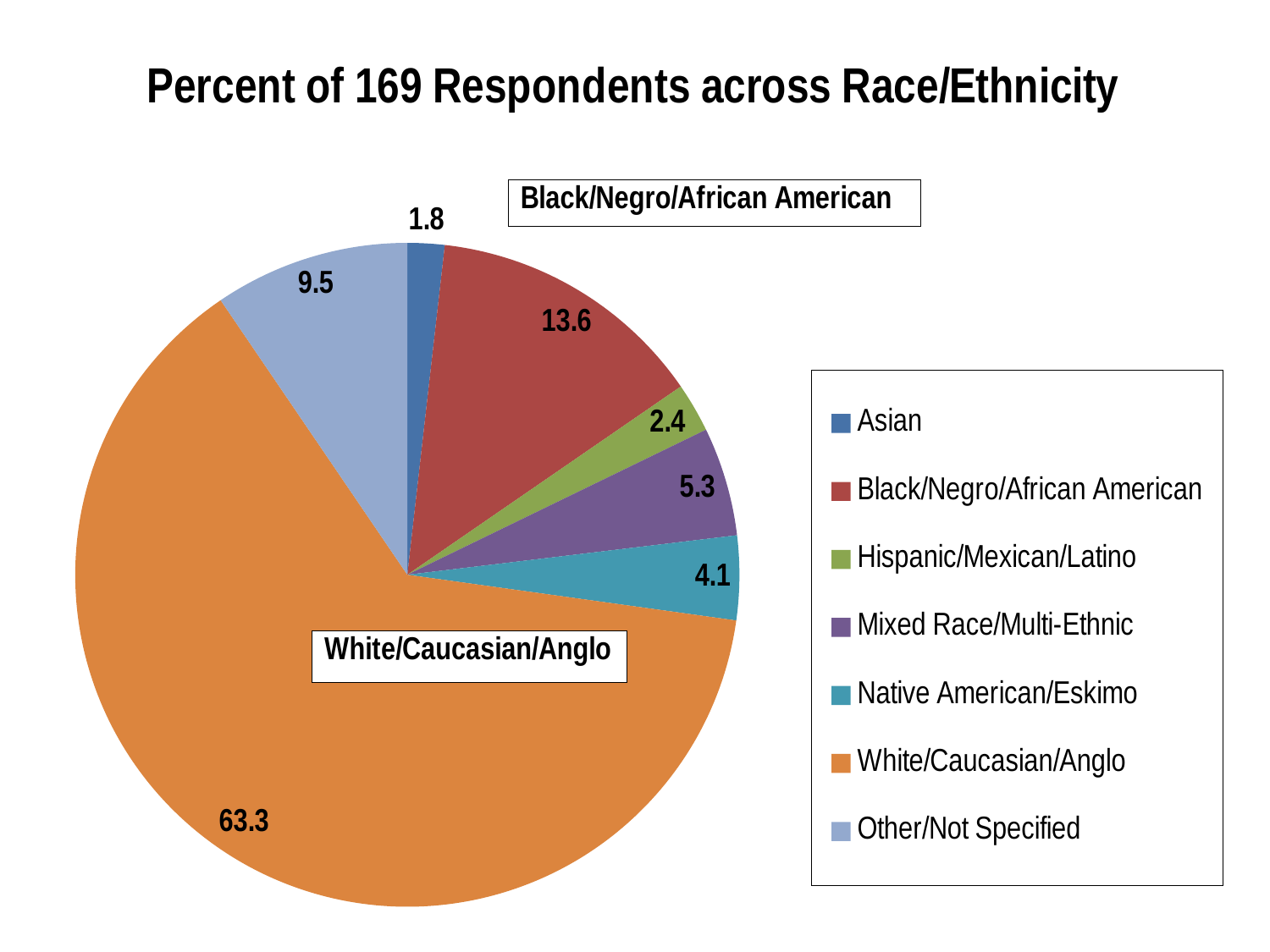

### Chart: Percent of 169 Respondents across Race/Ethnicity

| Category | Percent of 169 Respondents across Race/Ethnicity |
|---|---|
| Asian | 1.8 |
| Black/Negro/African American | 13.6 |
| Hispanic/Mexican/Latino | 2.4 |
| Mixed Race/Multi-Ethnic | 5.3 |
| Native American/Eskimo | 4.1 |
| White/Caucasian/Anglo | 63.3 |
| Other/Not Specified | 9.5 |